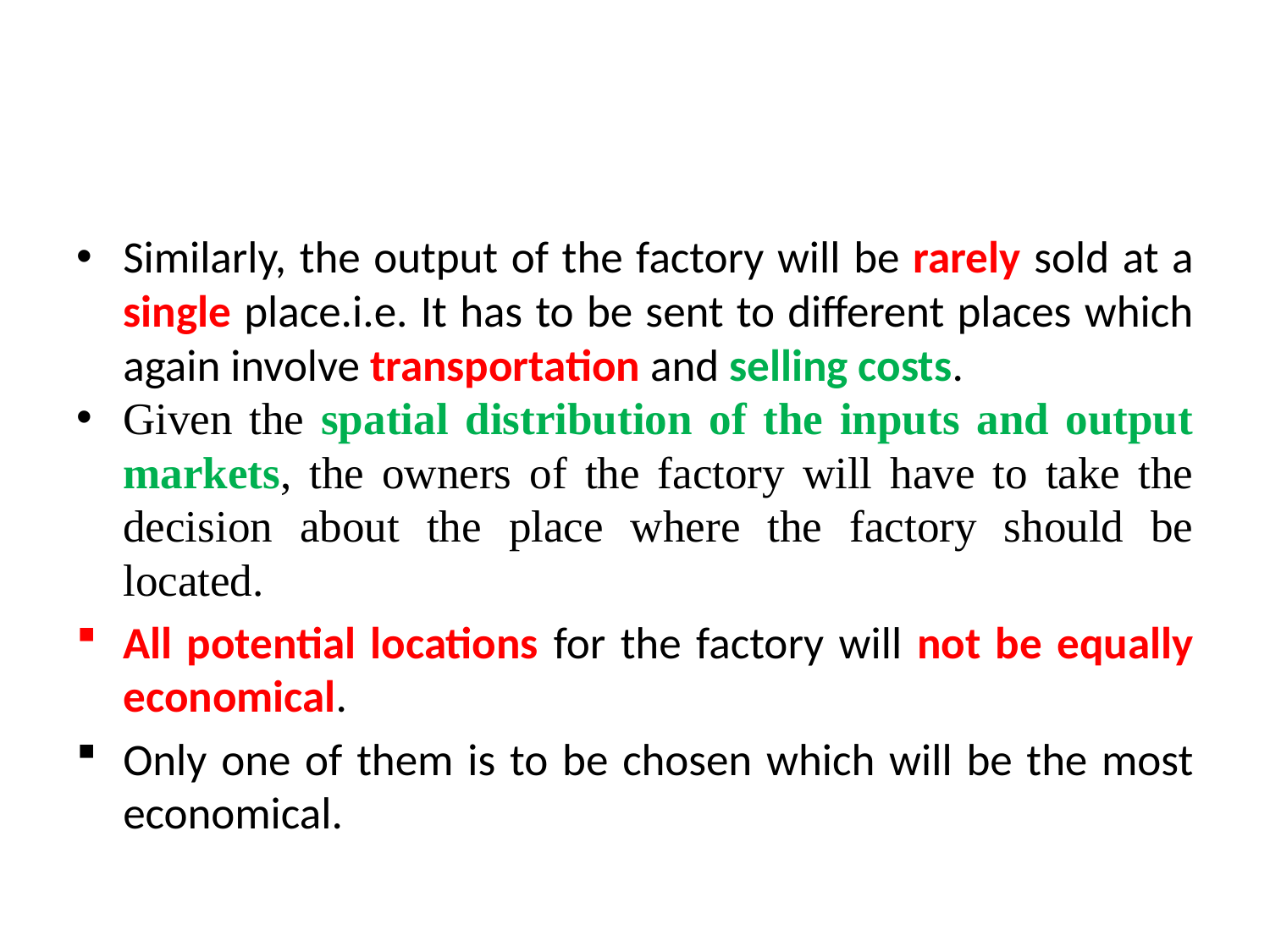

#
Similarly, the output of the factory will be rarely sold at a single place.i.e. It has to be sent to different places which again involve transportation and selling costs.
Given the spatial distribution of the inputs and output markets, the owners of the factory will have to take the decision about the place where the factory should be located.
All potential locations for the factory will not be equally economical.
Only one of them is to be chosen which will be the most economical.